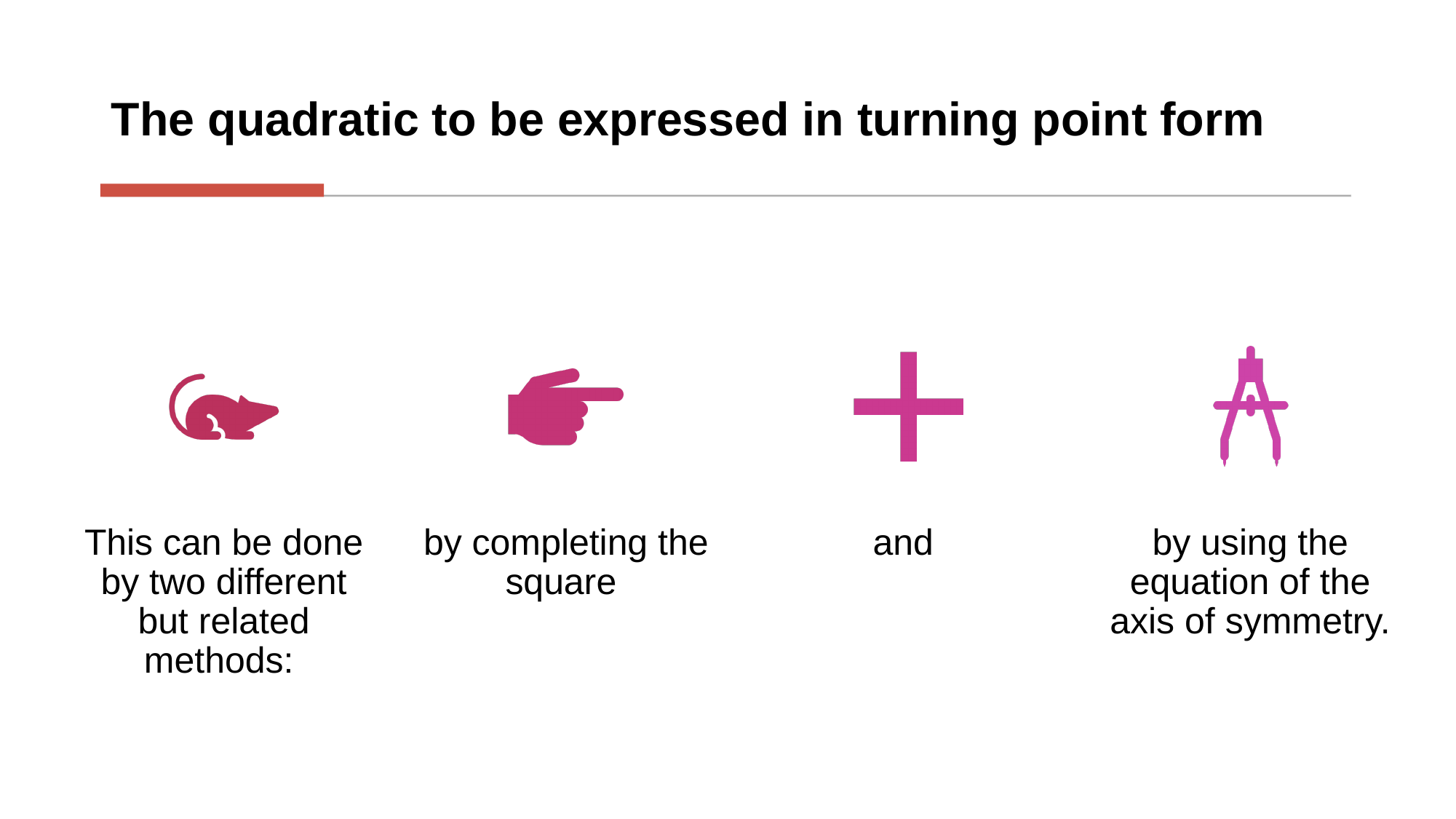

# The quadratic to be expressed in turning point form

This can be done by two different but related methods:
by completing the square
and
by using the equation of the axis of symmetry.